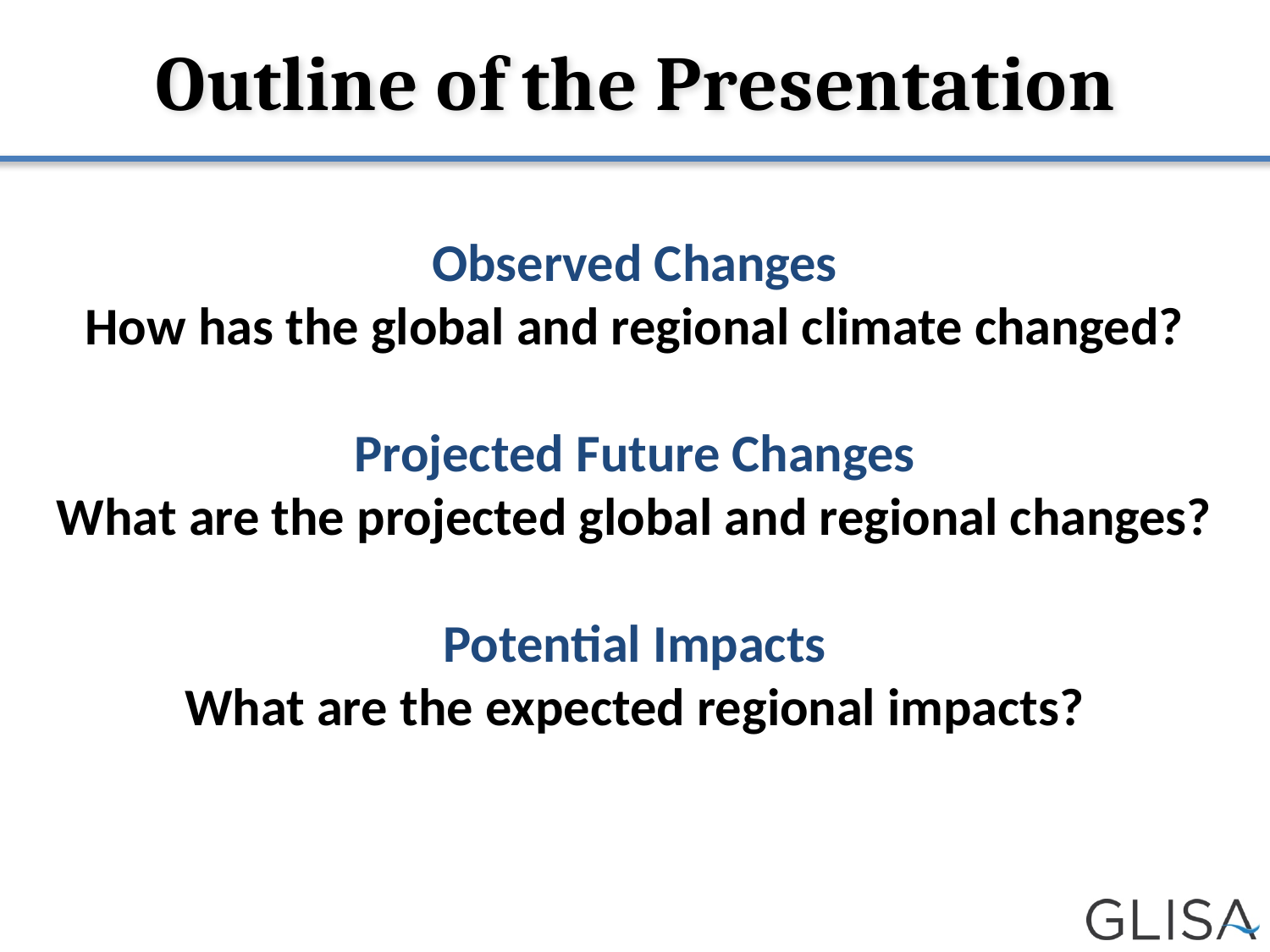

# Outline of the Presentation
Observed Changes
How has the global and regional climate changed?

Projected Future Changes
What are the projected global and regional changes?

Potential Impacts
What are the expected regional impacts?